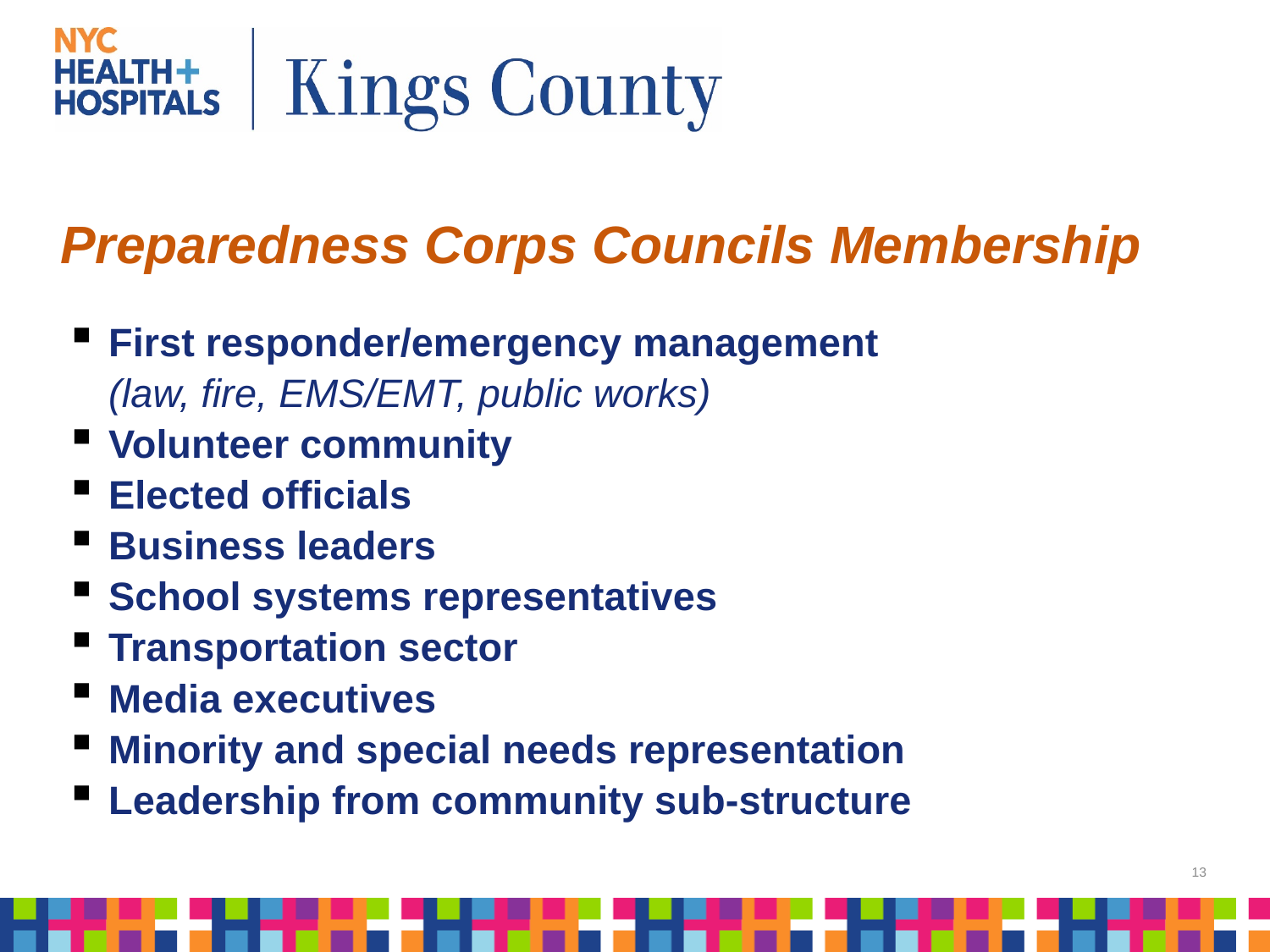

# Preparedness Corps Councils Membership

First responder/emergency management
	(law, fire, EMS/EMT, public works)
Volunteer community
Elected officials
Business leaders
School systems representatives
Transportation sector
Media executives
Minority and special needs representation
Leadership from community sub-structure
13